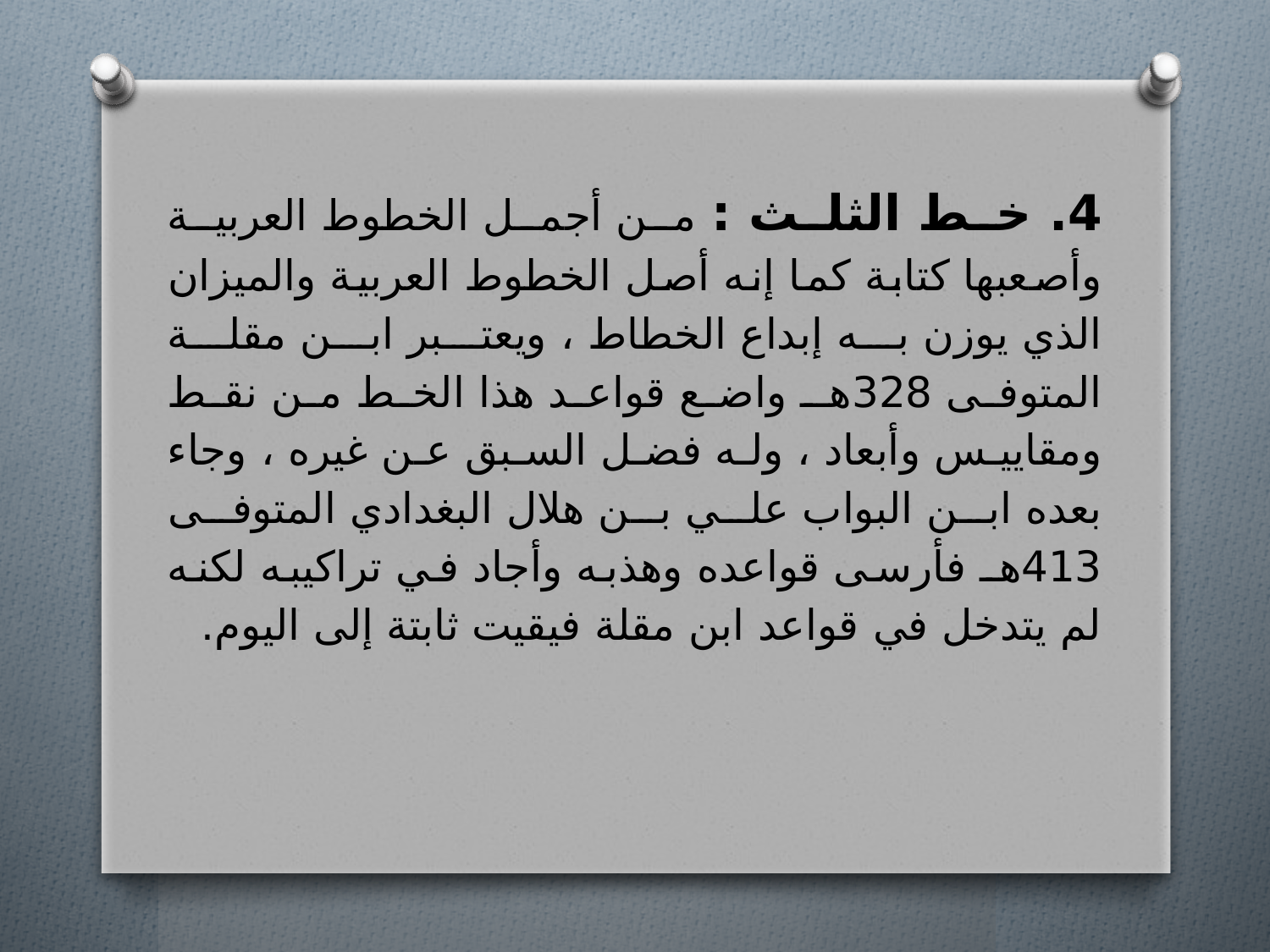

4. خط الثلث : من أجمل الخطوط العربية وأصعبها كتابة كما إنه أصل الخطوط العربية والميزان الذي يوزن به إبداع الخطاط ، ويعتبر ابن مقلة المتوفى 328هـ واضع قواعد هذا الخط من نقط ومقاييس وأبعاد ، وله فضل السبق عن غيره ، وجاء بعده ابن البواب علي بن هلال البغدادي المتوفى 413هـ فأرسى قواعده وهذبه وأجاد في تراكيبه لكنه لم يتدخل في قواعد ابن مقلة فيقيت ثابتة إلى اليوم.